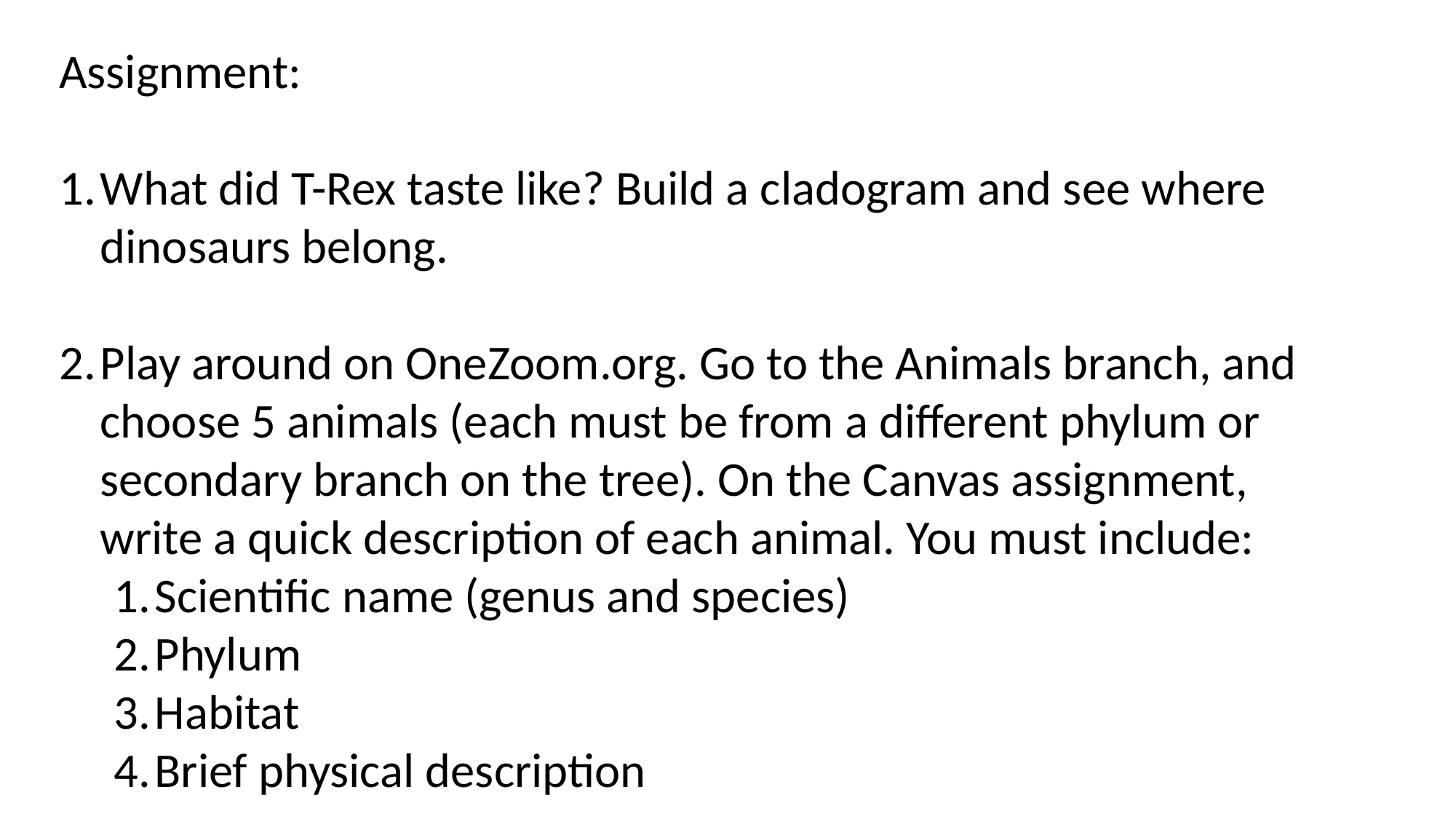

Assignment:

What did T-Rex taste like? Build a cladogram and see where dinosaurs belong.

Play around on OneZoom.org. Go to the Animals branch, and choose 5 animals (each must be from a different phylum or secondary branch on the tree). On the Canvas assignment, write a quick description of each animal. You must include:
Scientific name (genus and species)
Phylum
Habitat
Brief physical description